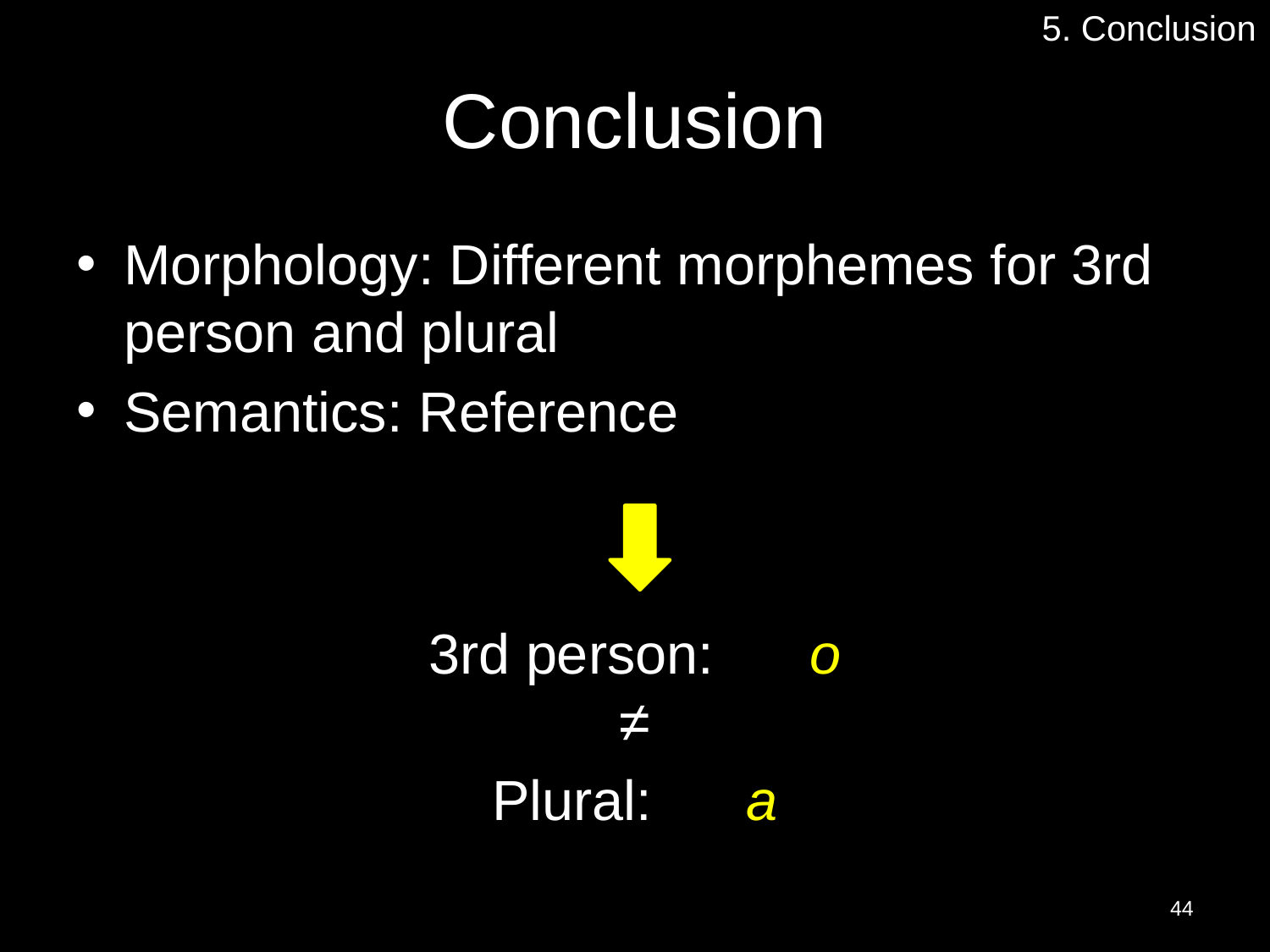

5. Conclusion
# Conclusion
Morphology: Different morphemes for 3rd person and plural
Semantics: Reference

3rd person:	o
≠
Plural: 	a

44